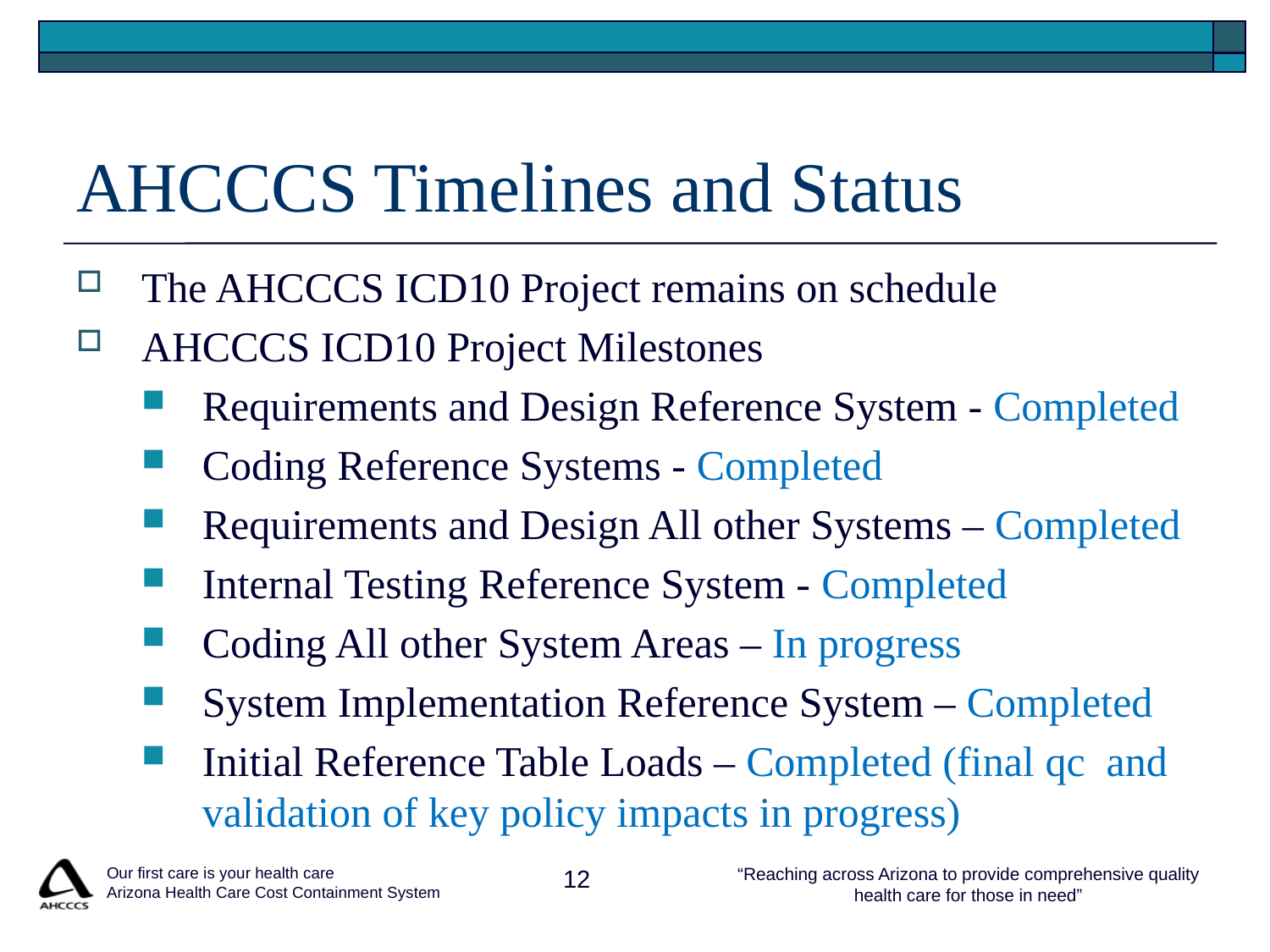

# AHCCCS Timelines and Status
The AHCCCS ICD10 Project remains on schedule
AHCCCS ICD10 Project Milestones
Requirements and Design Reference System - Completed
Coding Reference Systems - Completed
Requirements and Design All other Systems – Completed
Internal Testing Reference System - Completed
Coding All other System Areas – In progress
System Implementation Reference System – Completed
Initial Reference Table Loads – Completed (final qc  and validation of key policy impacts in progress)

              Our first care is your health care
              Arizona Health Care Cost Containment System
12